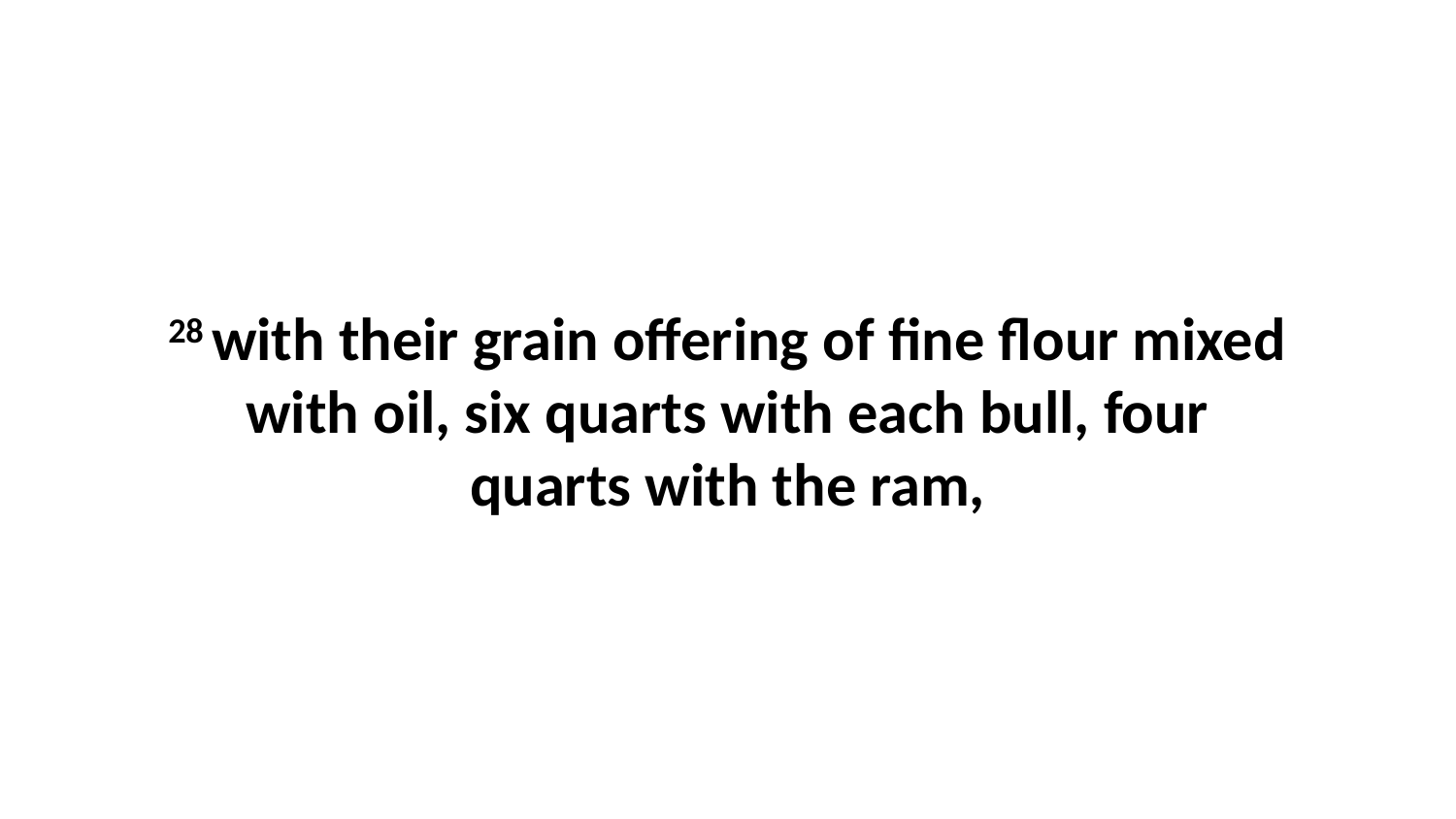

28 with their grain offering of fine flour mixed with oil, six quarts with each bull, four quarts with the ram,